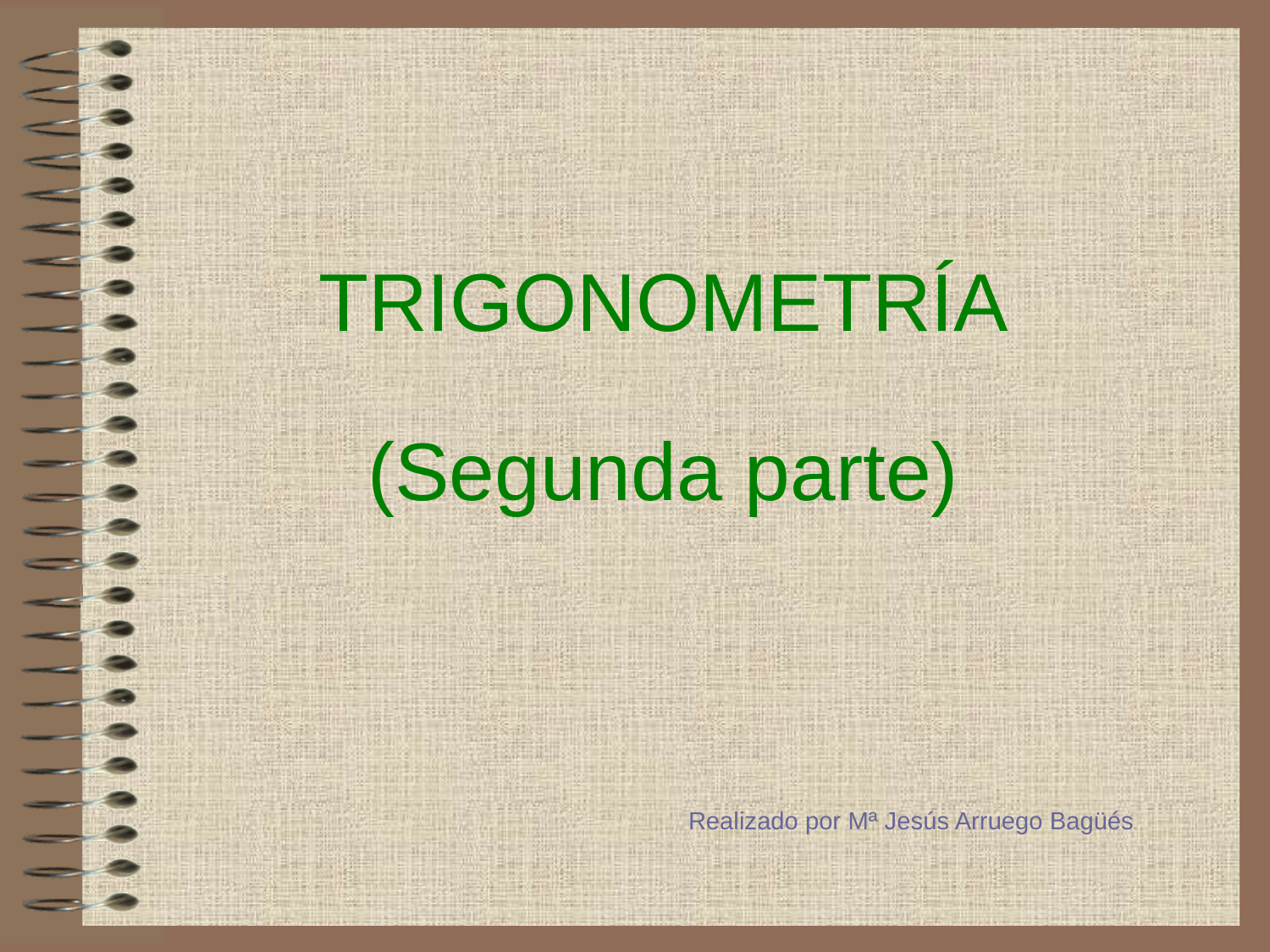

# TRIGONOMETRÍA (Segunda parte)
Realizado por Mª Jesús Arruego Bagüés